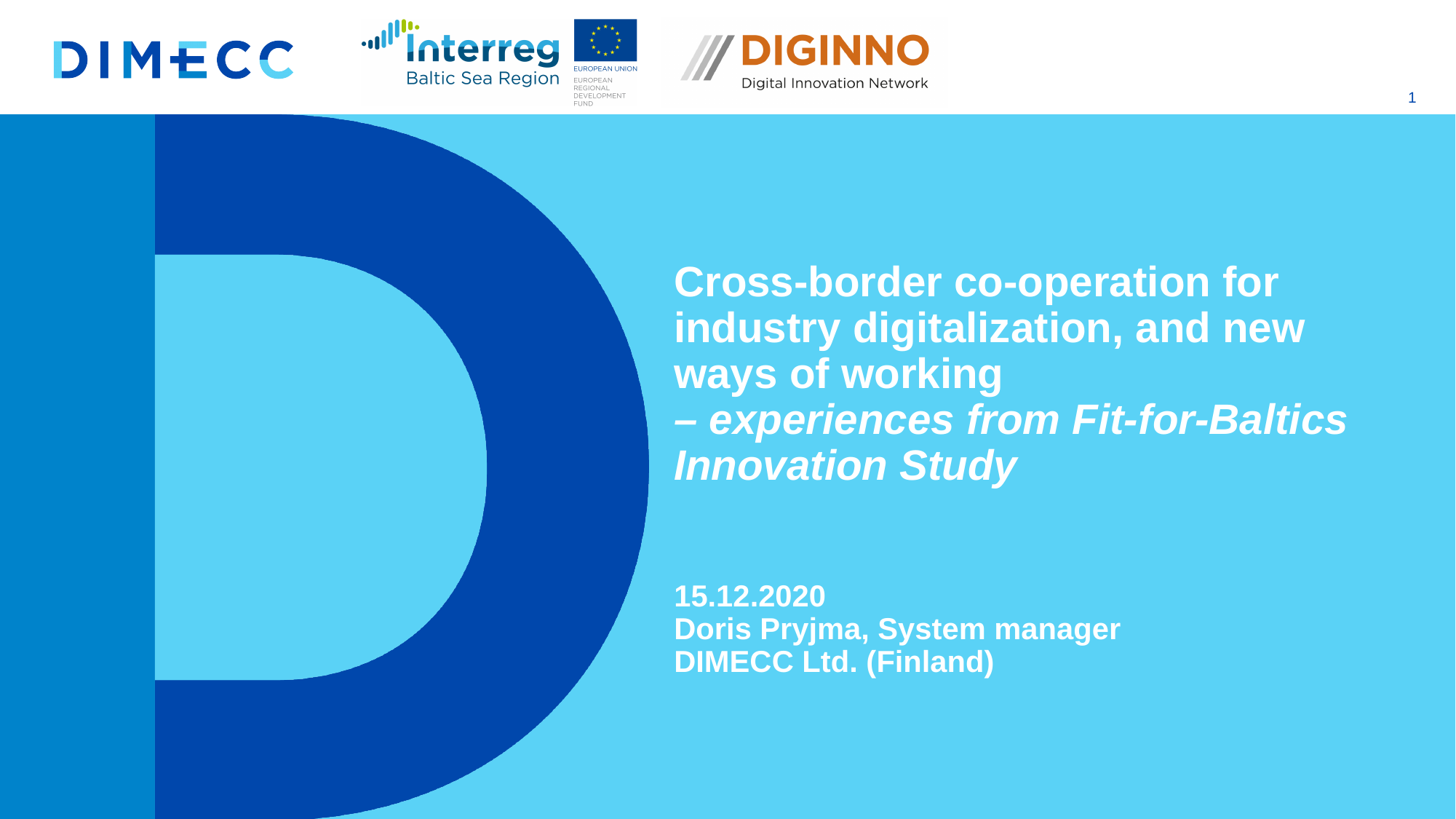

1
# Cross-border co-operation for industry digitalization, and new ways of working – experiences from Fit-for-Baltics Innovation Study 15.12.2020 Doris Pryjma, System manager DIMECC Ltd. (Finland)